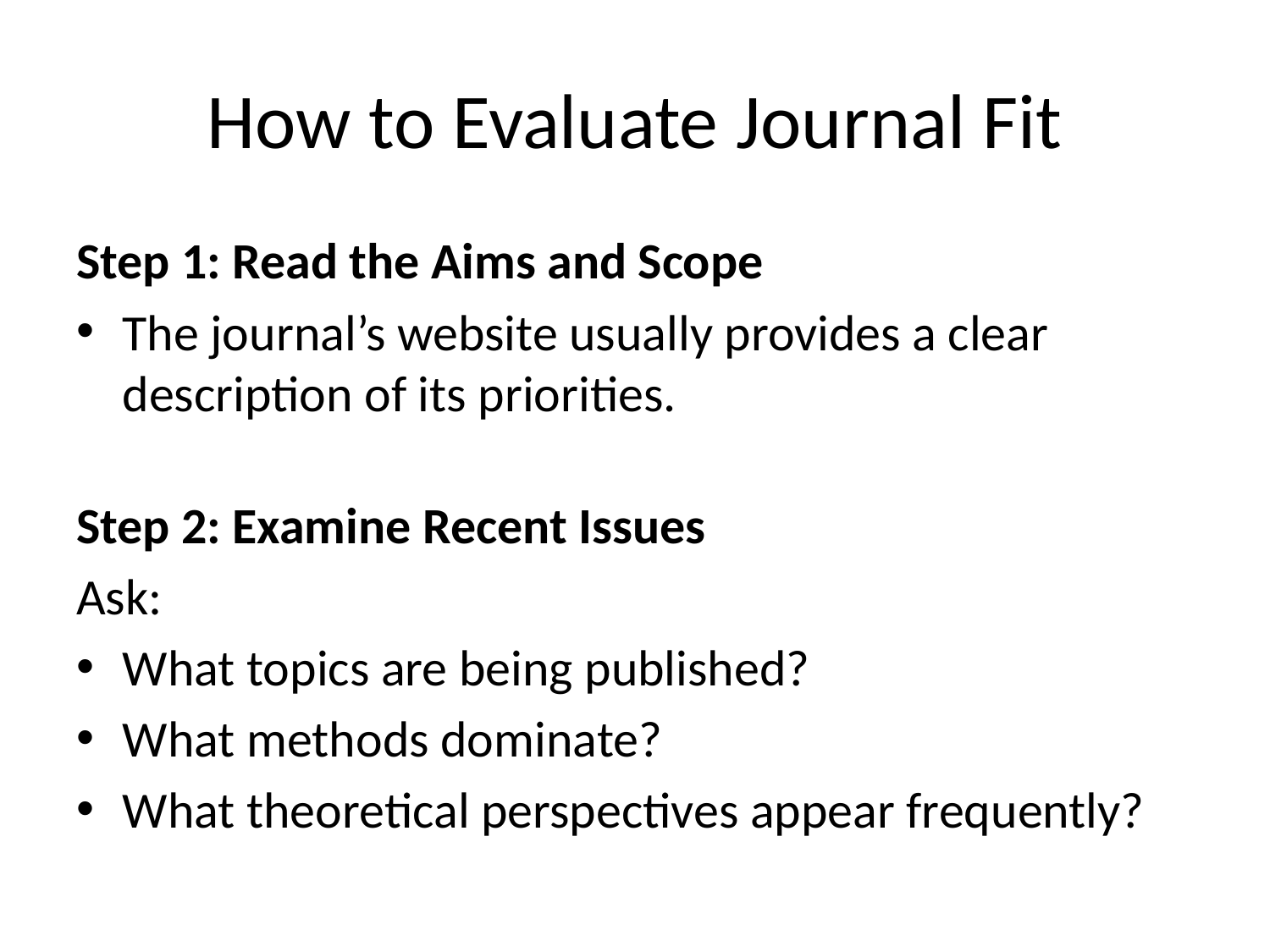

# How to Evaluate Journal Fit
Step 1: Read the Aims and Scope
The journal’s website usually provides a clear description of its priorities.
Step 2: Examine Recent Issues
Ask:
What topics are being published?
What methods dominate?
What theoretical perspectives appear frequently?